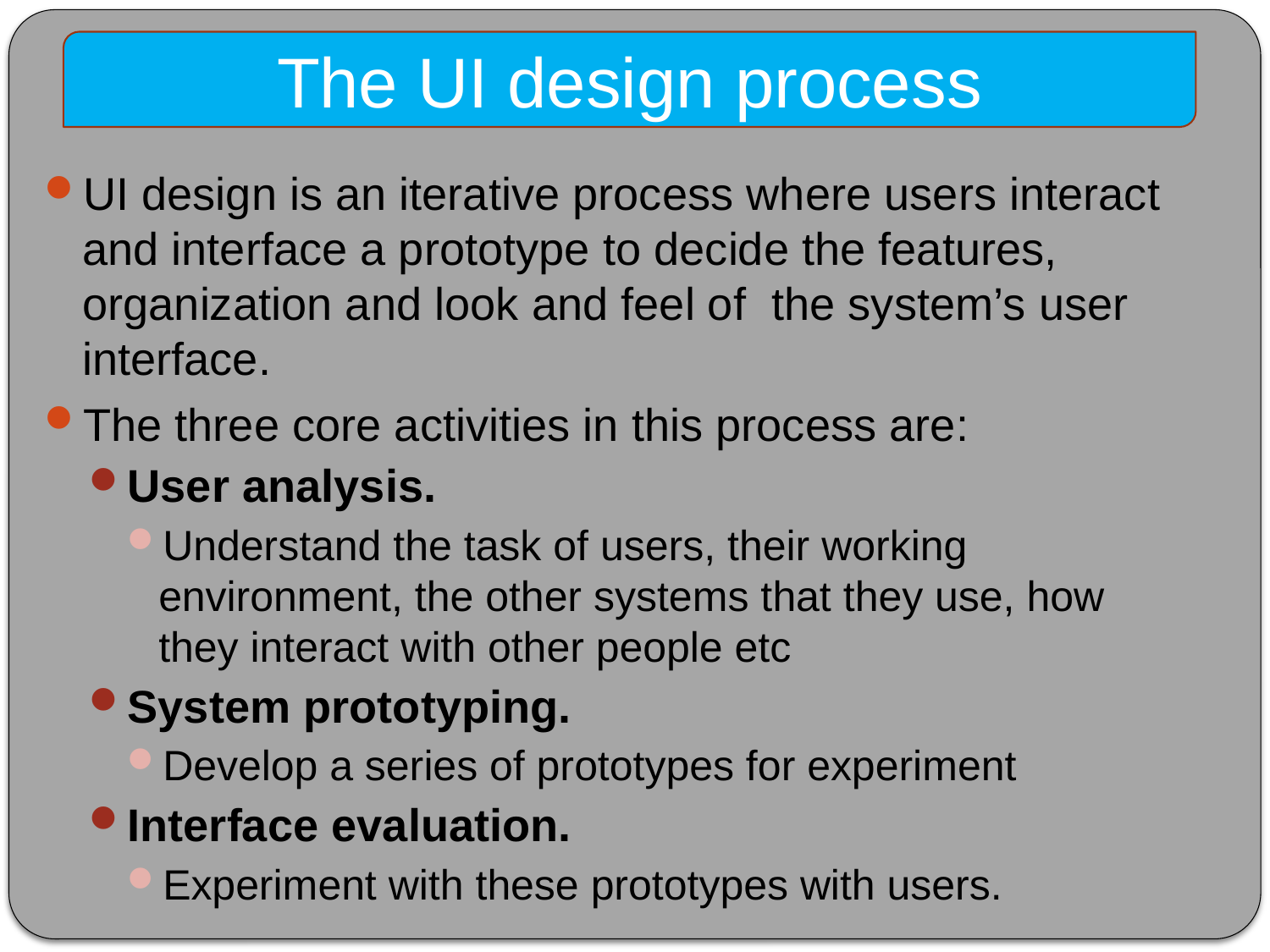

The UI design process
UI design is an iterative process where users interact and interface a prototype to decide the features, organization and look and feel of  the system’s user interface.
The three core activities in this process are:
User analysis.
Understand the task of users, their working environment, the other systems that they use, how they interact with other people etc
System prototyping.
Develop a series of prototypes for experiment
Interface evaluation.
Experiment with these prototypes with users.